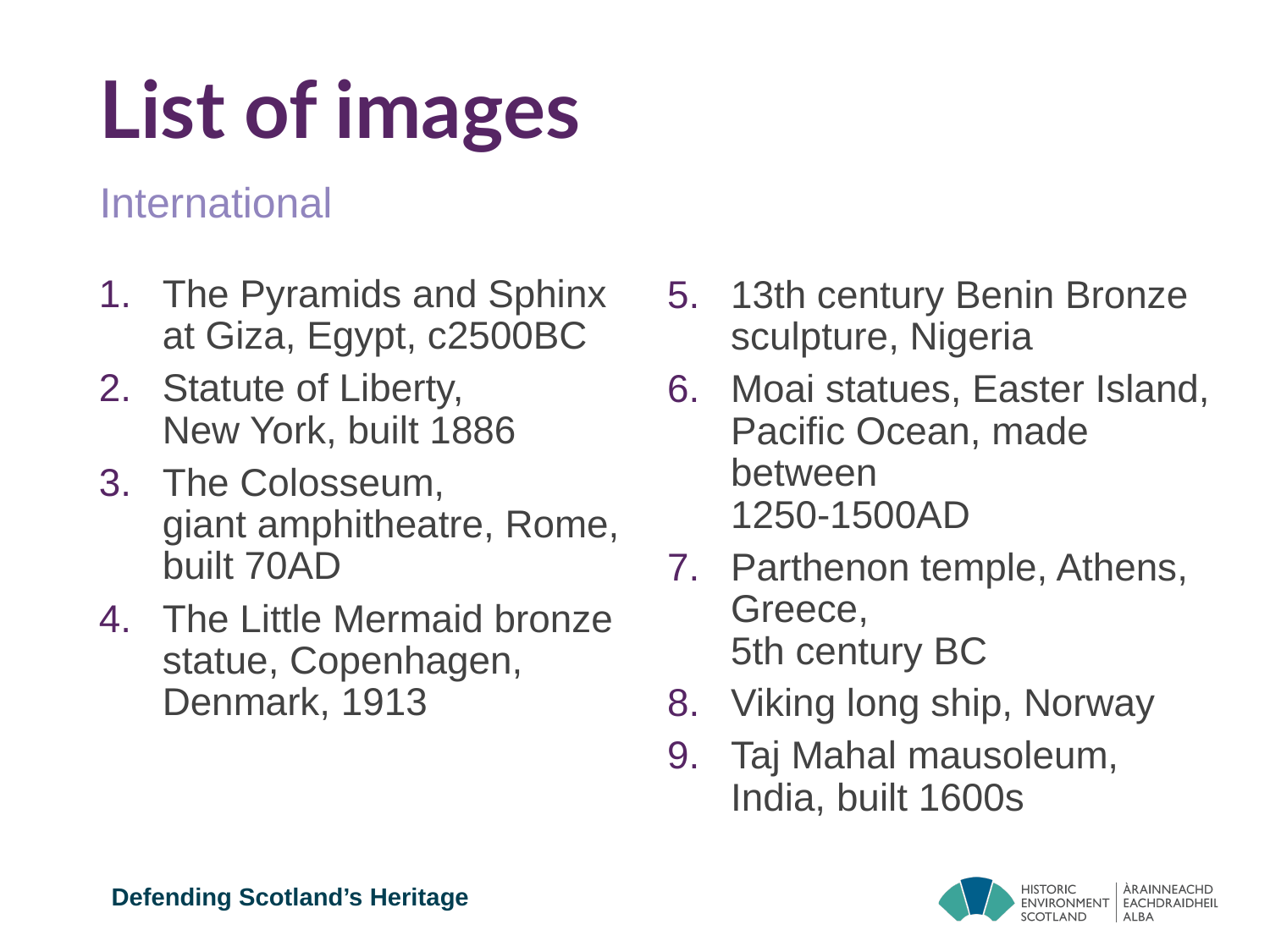

# List of images
International
The Pyramids and Sphinx at Giza, Egypt, c2500BC
Statute of Liberty,
New York, built 1886
The Colosseum,
giant amphitheatre, Rome, built 70AD
The Little Mermaid bronze statue, Copenhagen,
Denmark, 1913

13th century Benin Bronze sculpture, Nigeria
Moai statues, Easter Island, Pacific Ocean, made between
1250-1500AD
Parthenon temple, Athens, Greece,
5th century BC
Viking long ship, Norway
Taj Mahal mausoleum, India, built 1600s